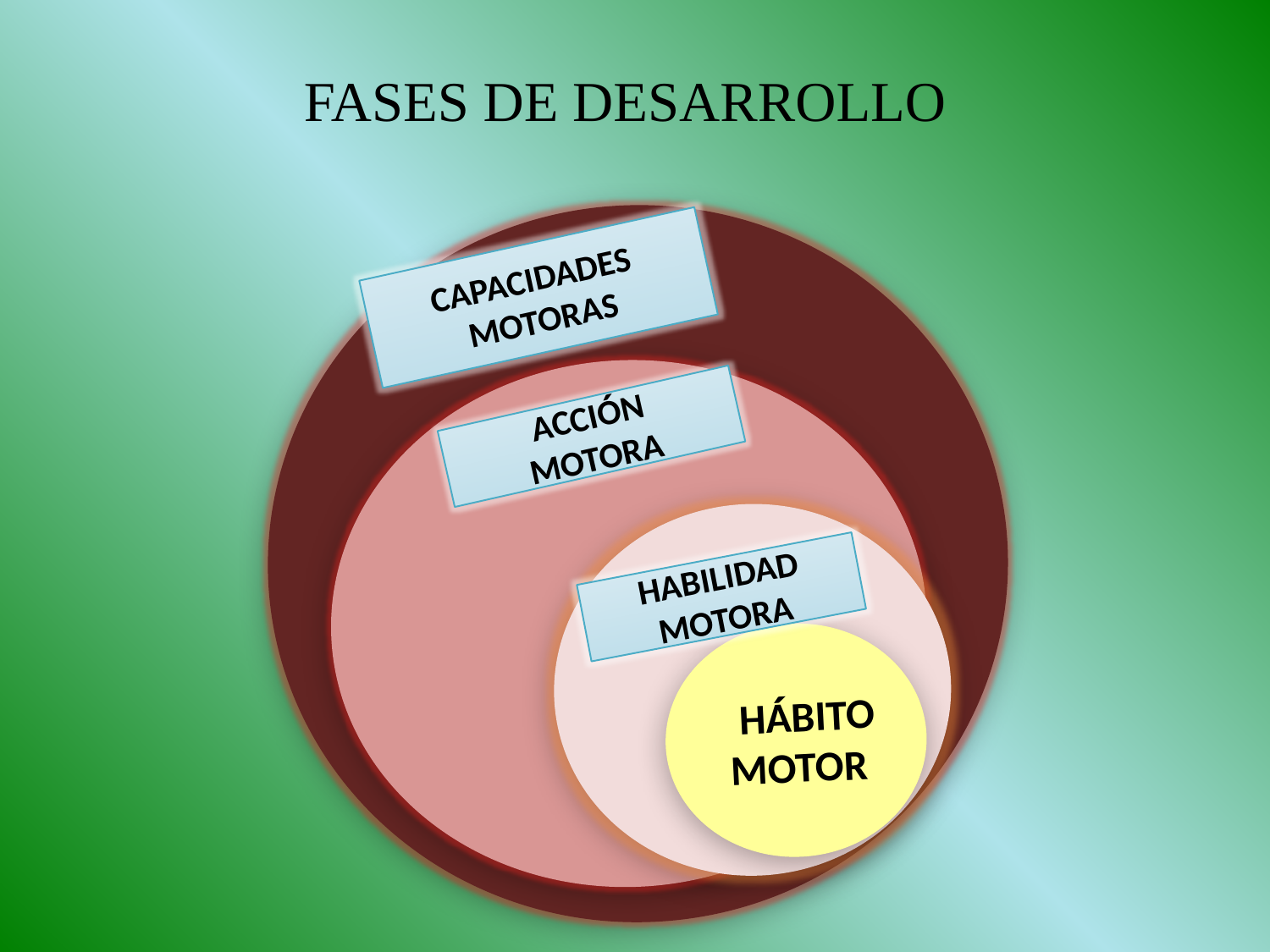

FASES DE DESARROLLO
ZZ
CAPACIDADES
MOTORAS

ACCIÓN
MOTORA

HABILIDAD
MOTORA
       HÁBITO
MOTOR